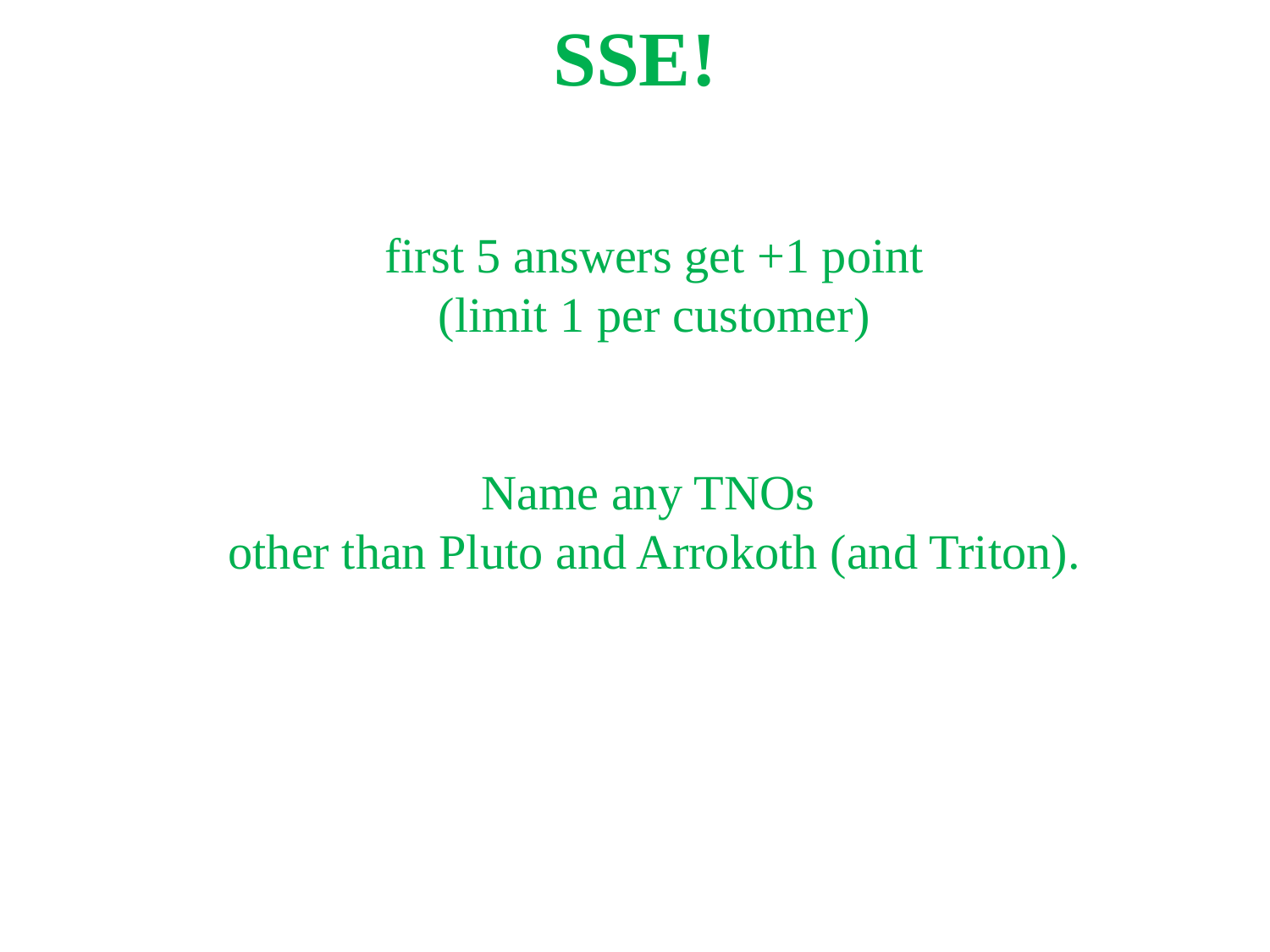

SSE!

first 5 answers get +1 point
(limit 1 per customer)

Name any TNOs
other than Pluto and Arrokoth (and Triton).